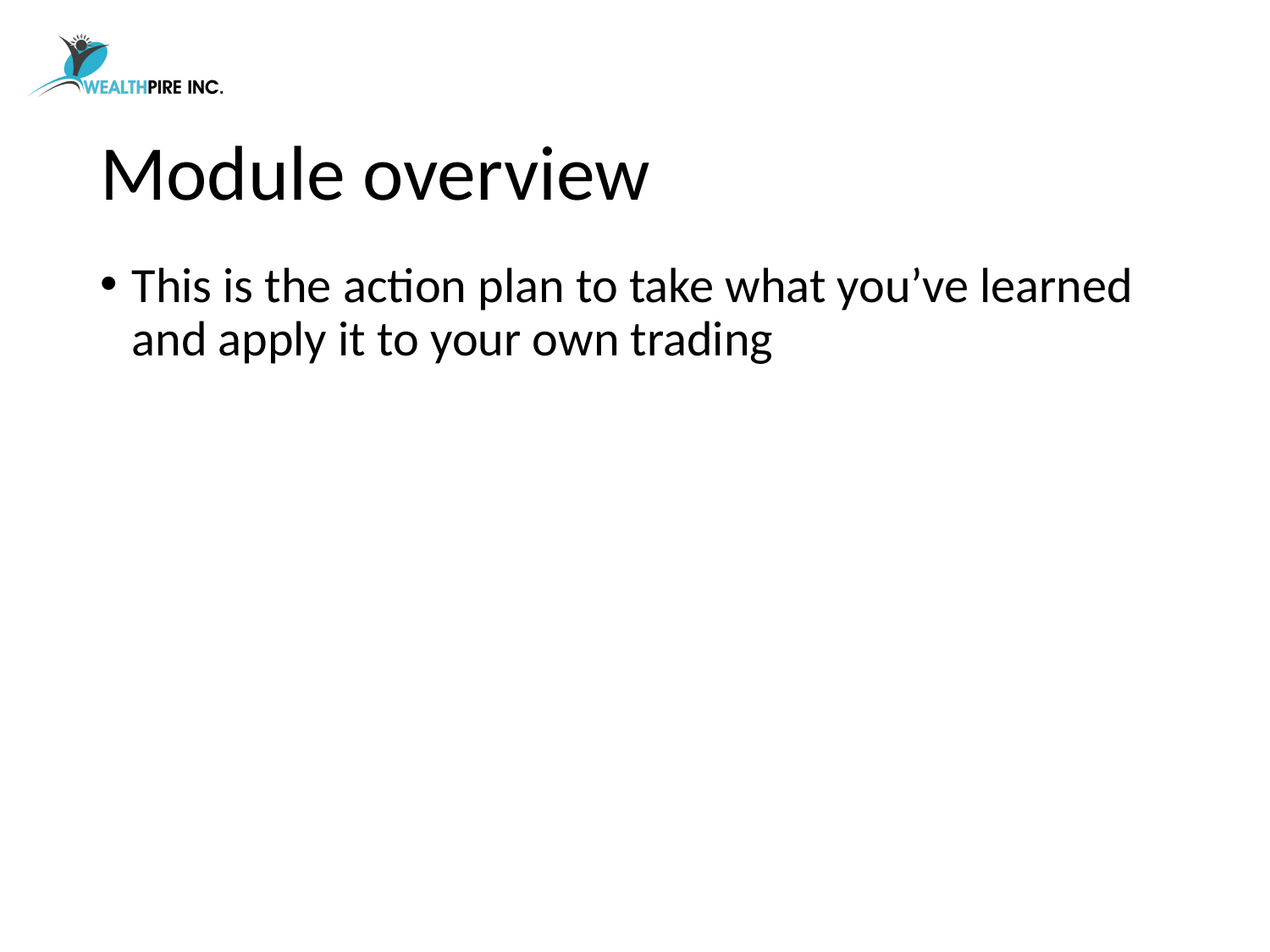

# Module overview
This is the action plan to take what you’ve learned and apply it to your own trading